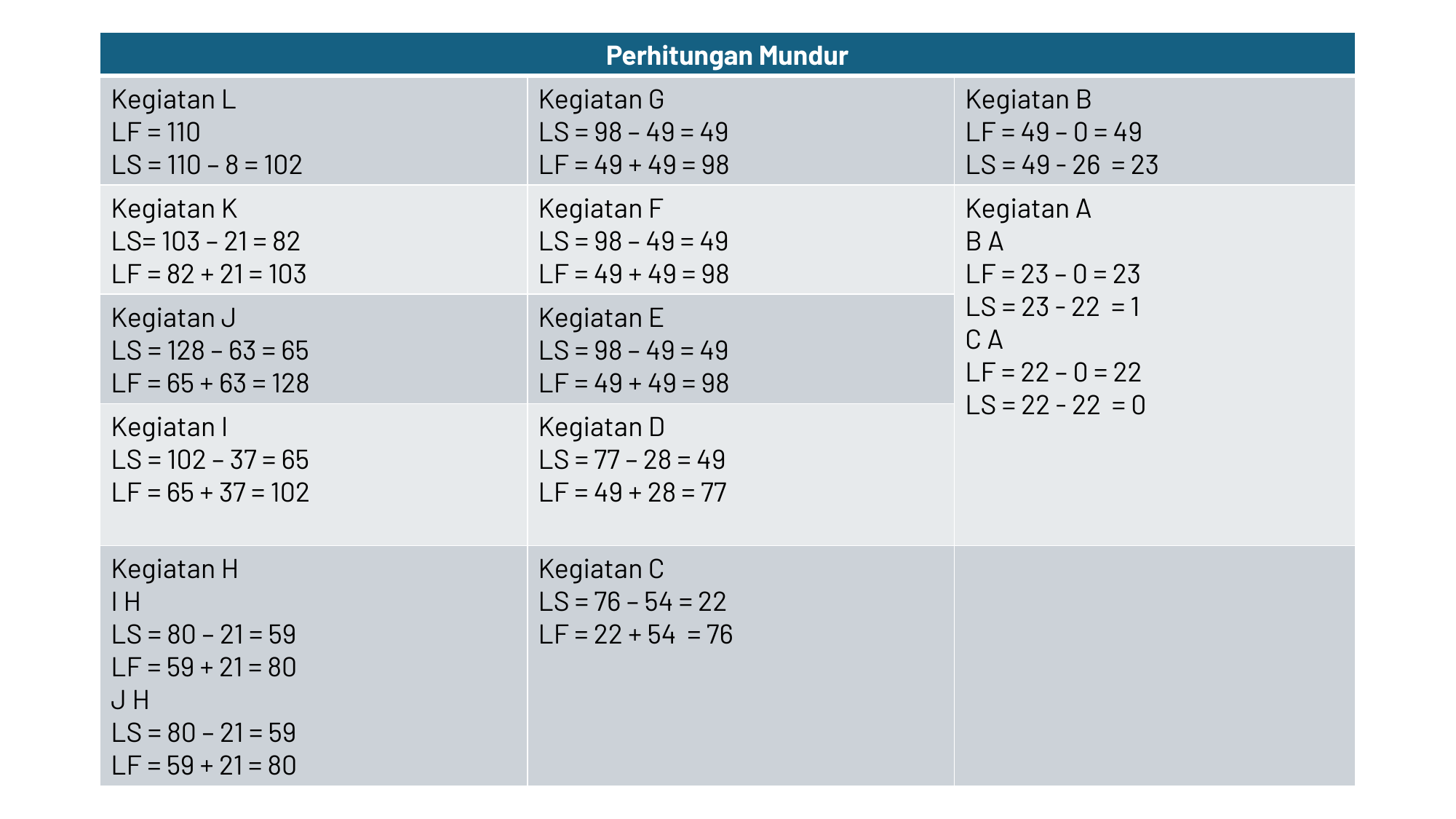

| Perhitungan Mundur |  |  |
| --- | --- | --- |
| Kegiatan L LF = 110 LS = 110 – 8 = 102 | Kegiatan G LS = 98 – 49 = 49 LF = 49 + 49 = 98 | Kegiatan B LF = 49 – 0 = 49 LS = 49 - 26 = 23 |
| Kegiatan K LS= 103 – 21 = 82 LF = 82 + 21 = 103 | Kegiatan F LS = 98 – 49 = 49 LF = 49 + 49 = 98 | Kegiatan A B A LF = 23 – 0 = 23 LS = 23 - 22 = 1 C A LF = 22 – 0 = 22 LS = 22 - 22 = 0 |
| Kegiatan J LS = 128 – 63 = 65 LF = 65 + 63 = 128 | Kegiatan E LS = 98 – 49 = 49 LF = 49 + 49 = 98 |  |
| Kegiatan I LS = 102 – 37 = 65 LF = 65 + 37 = 102 | Kegiatan D LS = 77 – 28 = 49 LF = 49 + 28 = 77 |  |
| Kegiatan H I H LS = 80 – 21 = 59 LF = 59 + 21 = 80 J H LS = 80 – 21 = 59 LF = 59 + 21 = 80 | Kegiatan C LS = 76 – 54 = 22 LF = 22 + 54 = 76 |  |